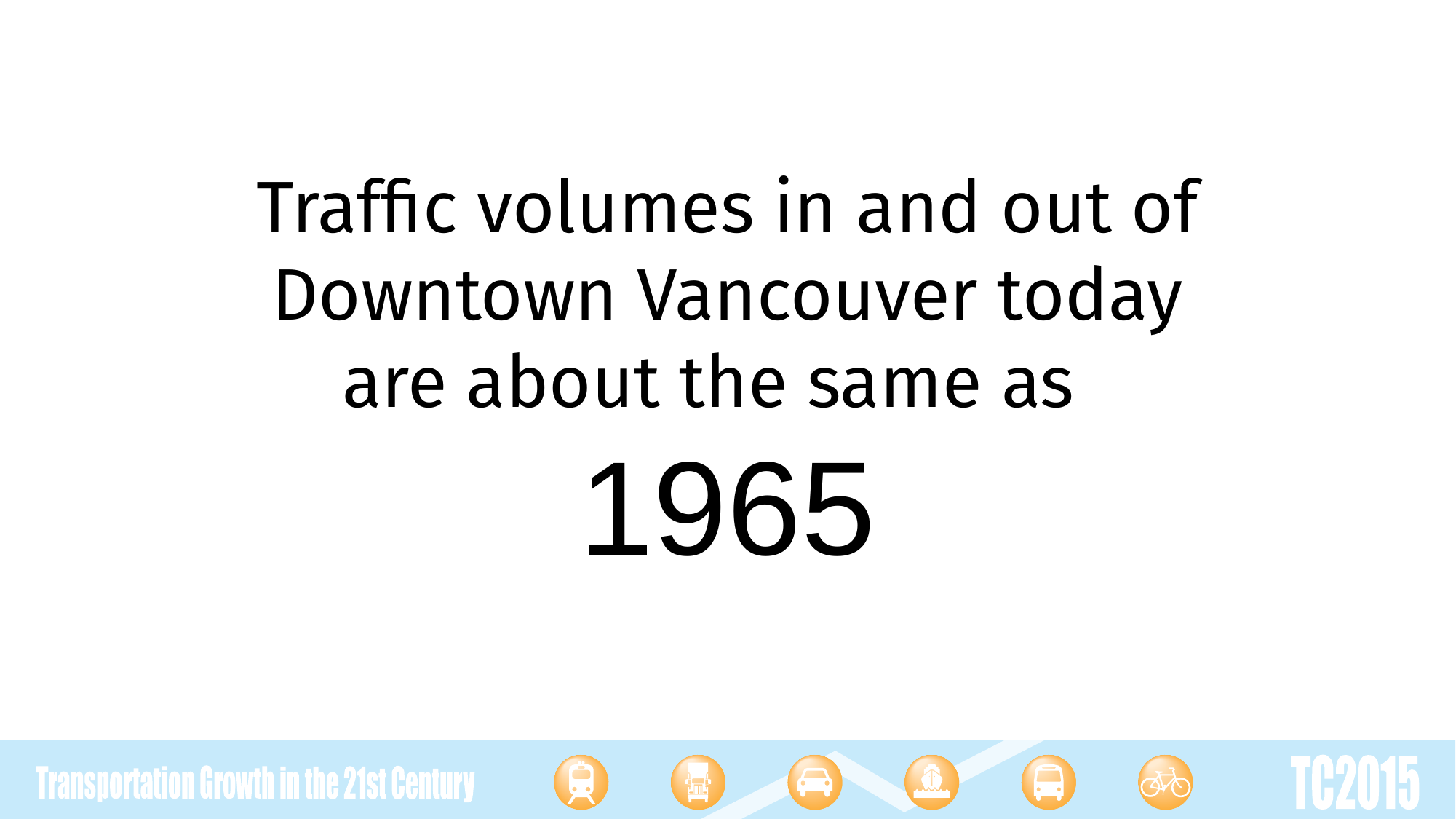

Traffic volumes in and out of Downtown Vancouver today are about the same as   1965